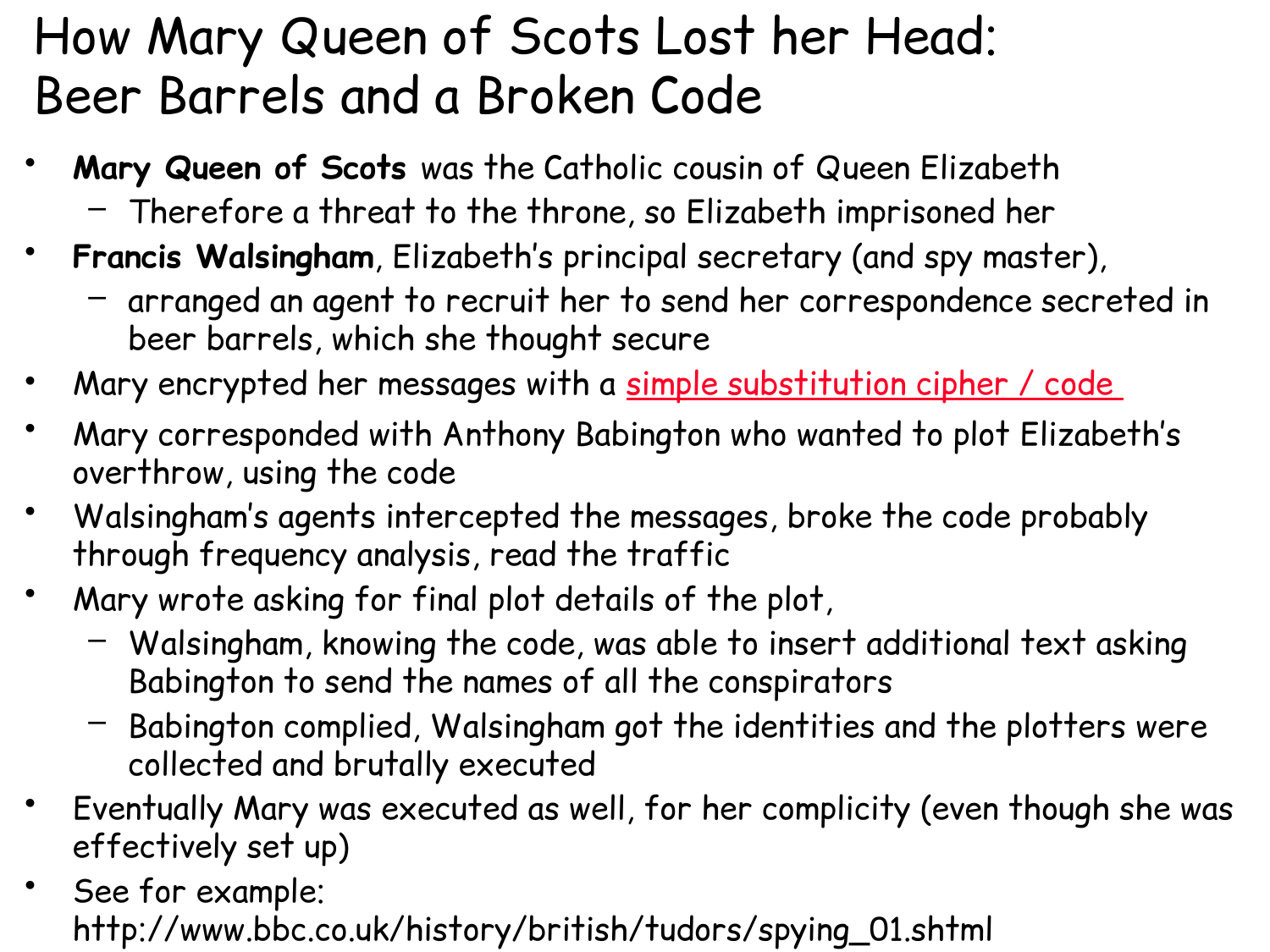

# How Mary Queen of Scots Lost her Head: Beer Barrels and a Broken Code
Mary Queen of Scots was the Catholic cousin of Queen Elizabeth
Therefore a threat to the throne, so Elizabeth imprisoned her
Francis Walsingham, Elizabeth’s principal secretary (and spy master),
arranged an agent to recruit her to send her correspondence secreted in beer barrels, which she thought secure
Mary encrypted her messages with a simple substitution cipher / code
Mary corresponded with Anthony Babington who wanted to plot Elizabeth’s overthrow, using the code
Walsingham’s agents intercepted the messages, broke the code probably through frequency analysis, read the traffic
Mary wrote asking for final plot details of the plot,
Walsingham, knowing the code, was able to insert additional text asking Babington to send the names of all the conspirators
Babington complied, Walsingham got the identities and the plotters were collected and brutally executed
Eventually Mary was executed as well, for her complicity (even though she was effectively set up)
See for example: http://www.bbc.co.uk/history/british/tudors/spying_01.shtml